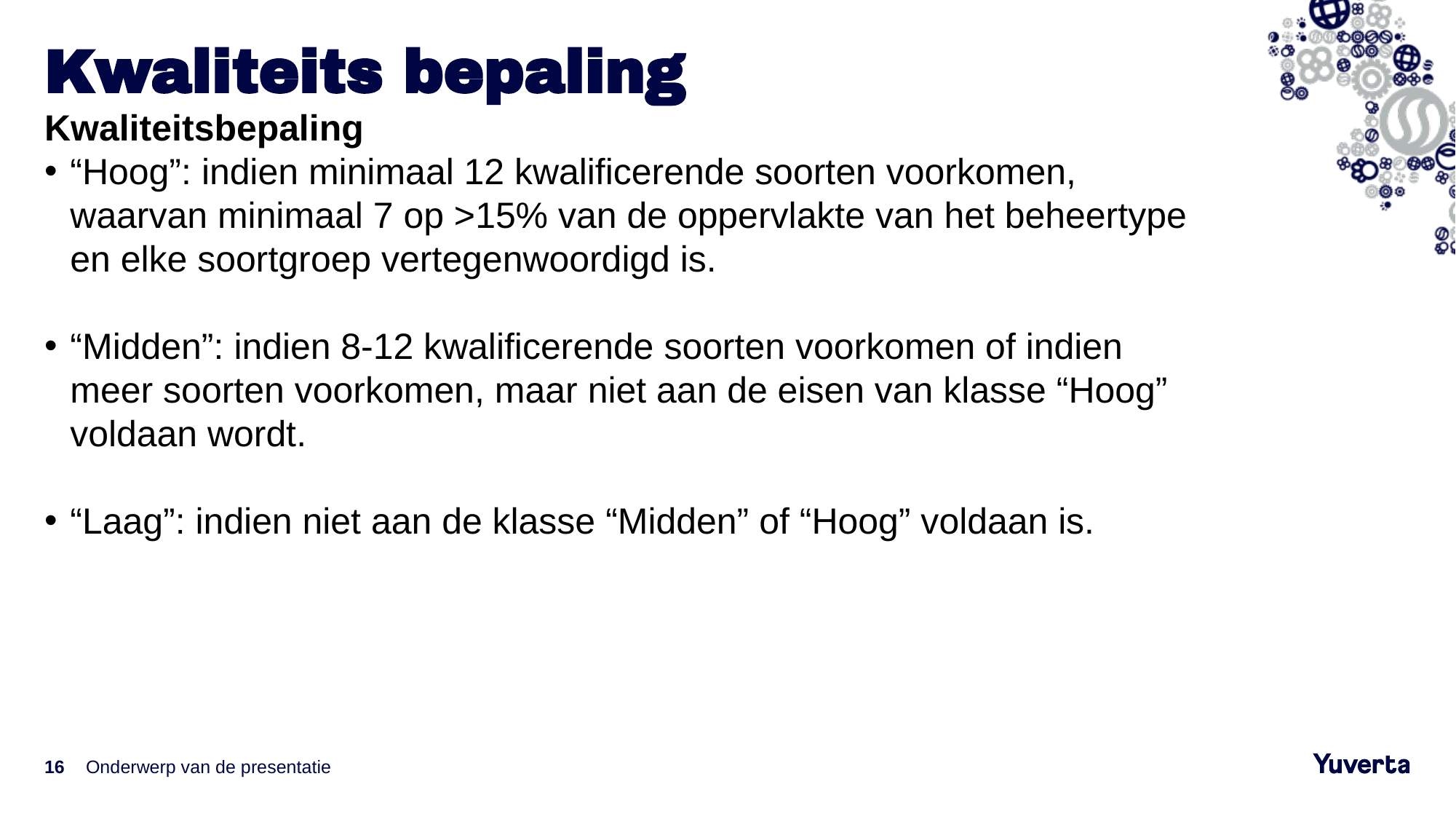

# Kwaliteits bepaling
Kwaliteitsbepaling
“Hoog”: indien minimaal 12 kwalificerende soorten voorkomen, waarvan minimaal 7 op >15% van de oppervlakte van het beheertype en elke soortgroep vertegenwoordigd is.

“Midden”: indien 8-12 kwalificerende soorten voorkomen of indien meer soorten voorkomen, maar niet aan de eisen van klasse “Hoog” voldaan wordt.

“Laag”: indien niet aan de klasse “Midden” of “Hoog” voldaan is.

16
Onderwerp van de presentatie
1-6-2022